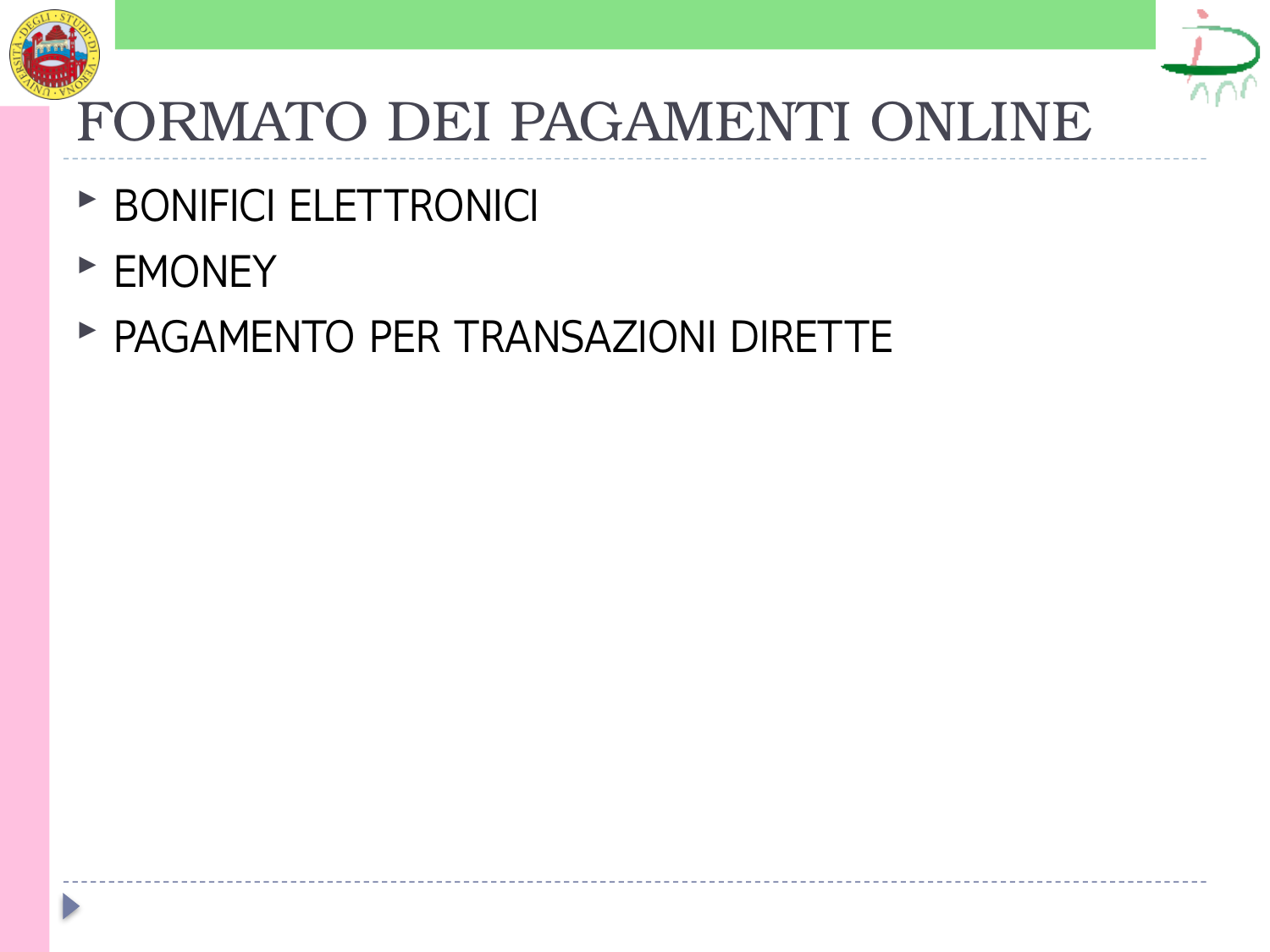

# FORMATO DEI PAGAMENTI ONLINE
BONIFICI ELETTRONICI
EMONEY
PAGAMENTO PER TRANSAZIONI DIRETTE